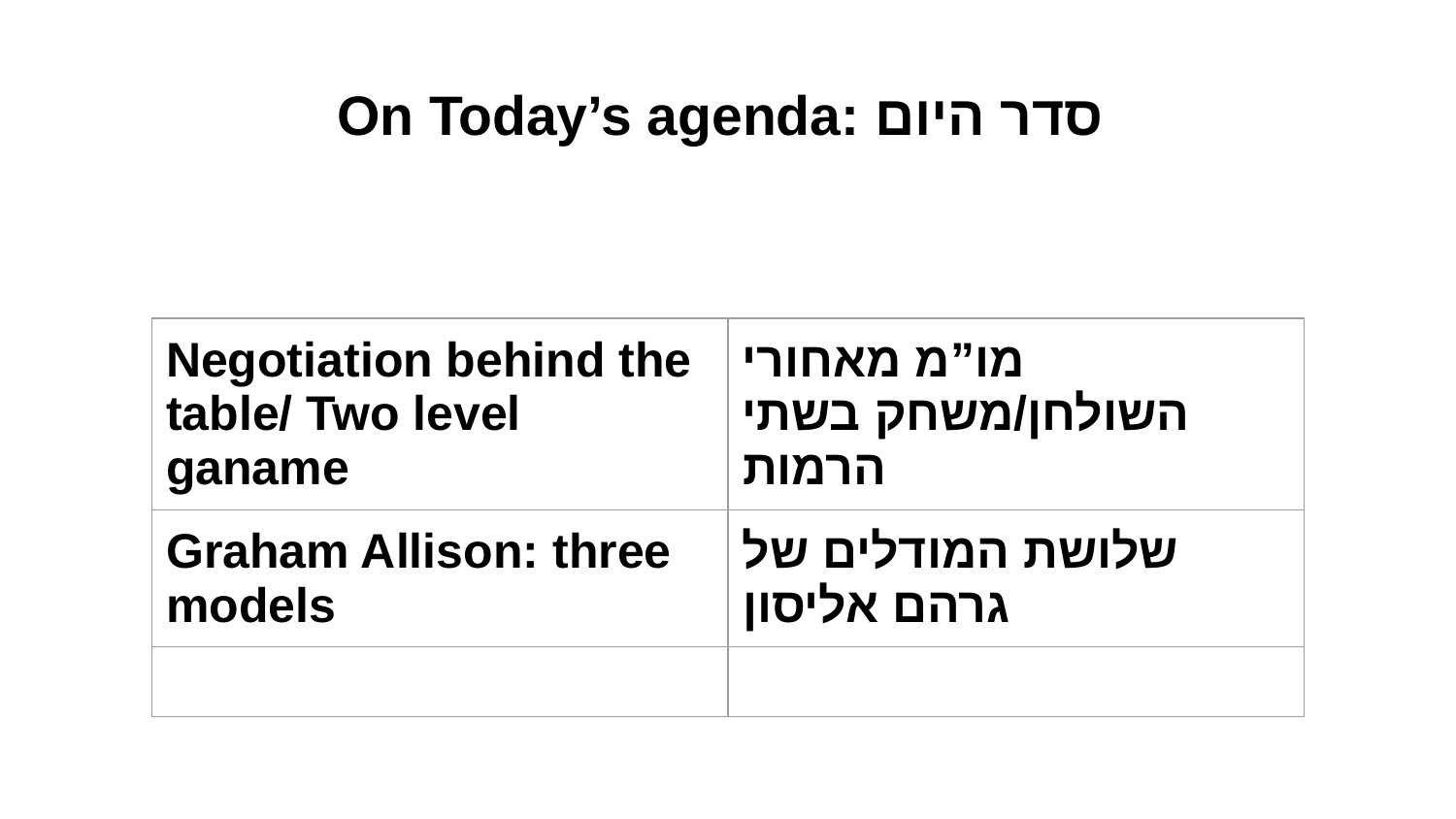

# On Today’s agenda: סדר היום

| Negotiation behind the table/ Two level ganame | מו”מ מאחורי השולחן/משחק בשתי הרמות |
| --- | --- |
| Graham Allison: three models | שלושת המודלים של גרהם אליסון |
|  |  |